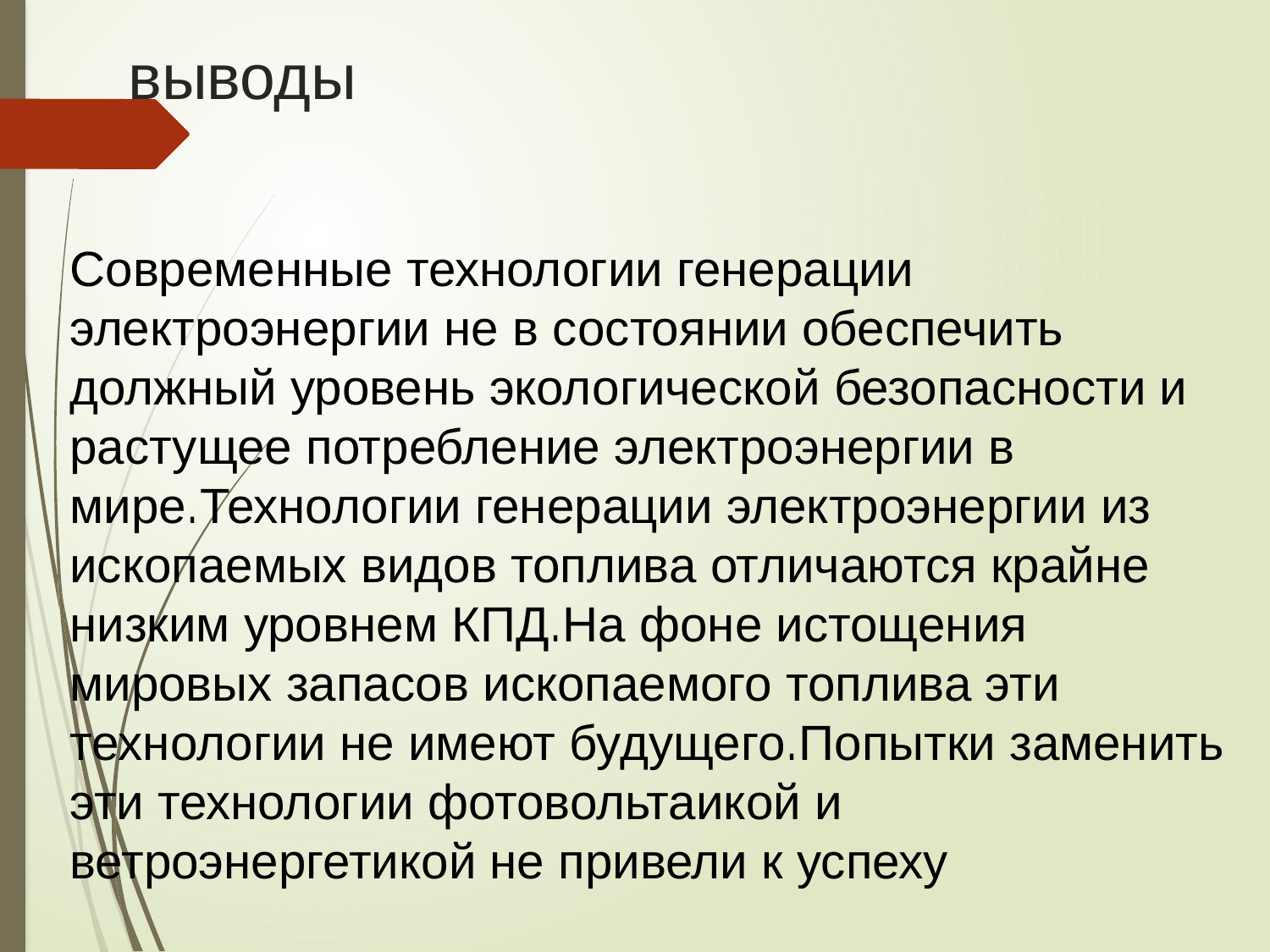

# выводы
Современные технологии генерации электроэнергии не в состоянии обеспечить должный уровень экологической безопасности и растущее потребление электроэнергии в мире.Технологии генерации электроэнергии из ископаемых видов топлива отличаются крайне низким уровнем КПД.На фоне истощения мировых запасов ископаемого топлива эти технологии не имеют будущего.Попытки заменить эти технологии фотовольтаикой и ветроэнергетикой не привели к успеху